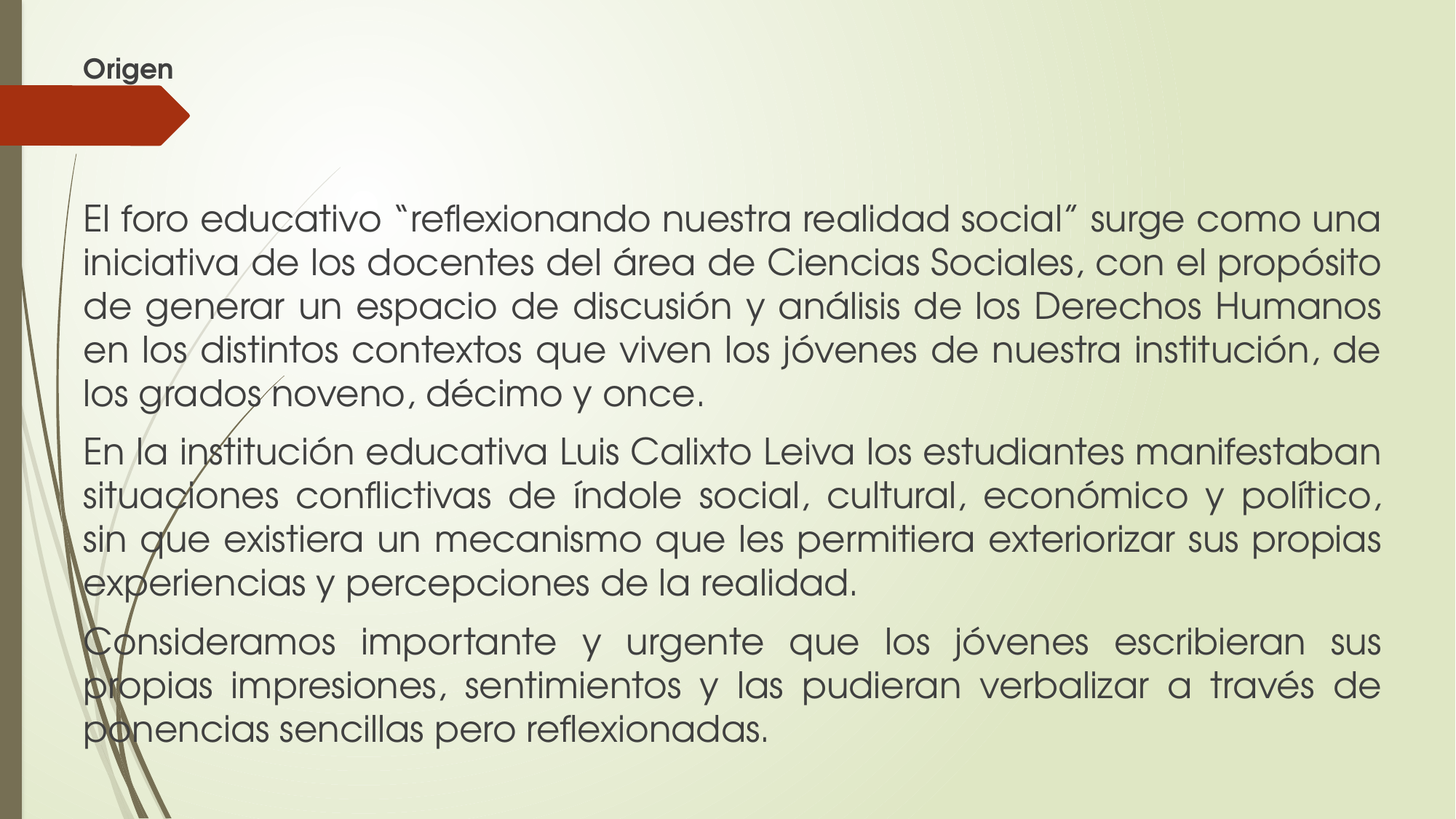

Origen

El foro educativo “reflexionando nuestra realidad social” surge como una iniciativa de los docentes del área de Ciencias Sociales, con el propósito de generar un espacio de discusión y análisis de los Derechos Humanos en los distintos contextos que viven los jóvenes de nuestra institución, de los grados noveno, décimo y once.
En la institución educativa Luis Calixto Leiva los estudiantes manifestaban situaciones conflictivas de índole social, cultural, económico y político, sin que existiera un mecanismo que les permitiera exteriorizar sus propias experiencias y percepciones de la realidad.
Consideramos importante y urgente que los jóvenes escribieran sus propias impresiones, sentimientos y las pudieran verbalizar a través de ponencias sencillas pero reflexionadas.